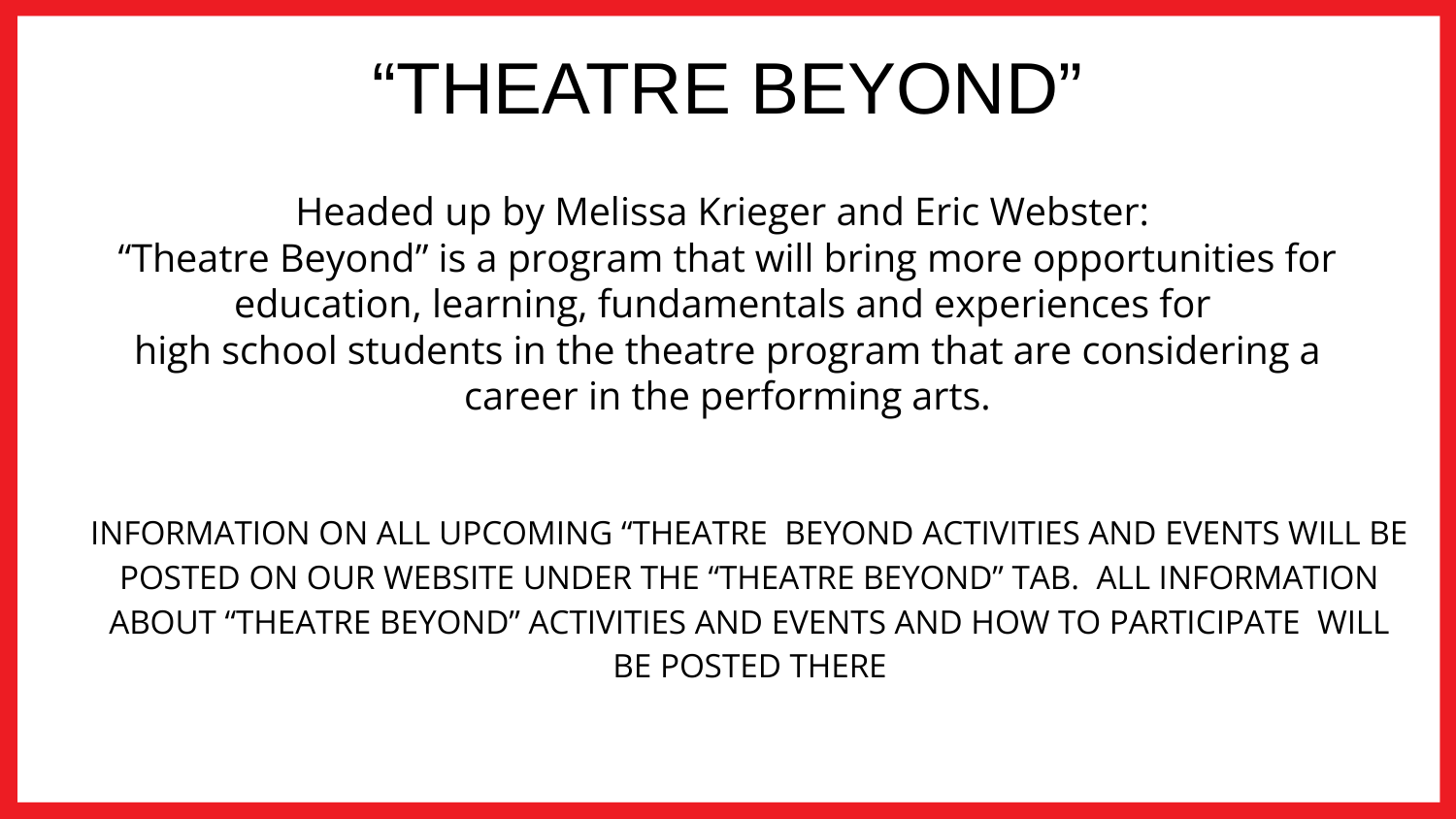

“THEATRE BEYOND”
Headed up by Melissa Krieger and Eric Webster:
“Theatre Beyond” is a program that will bring more opportunities for education, learning, fundamentals and experiences for
high school students in the theatre program that are considering a career in the performing arts.
INFORMATION ON ALL UPCOMING “THEATRE  BEYOND ACTIVITIES AND EVENTS WILL BE POSTED ON OUR WEBSITE UNDER THE “THEATRE BEYOND” TAB.  ALL INFORMATION ABOUT “THEATRE BEYOND” ACTIVITIES AND EVENTS AND HOW TO PARTICIPATE  WILL BE POSTED THERE